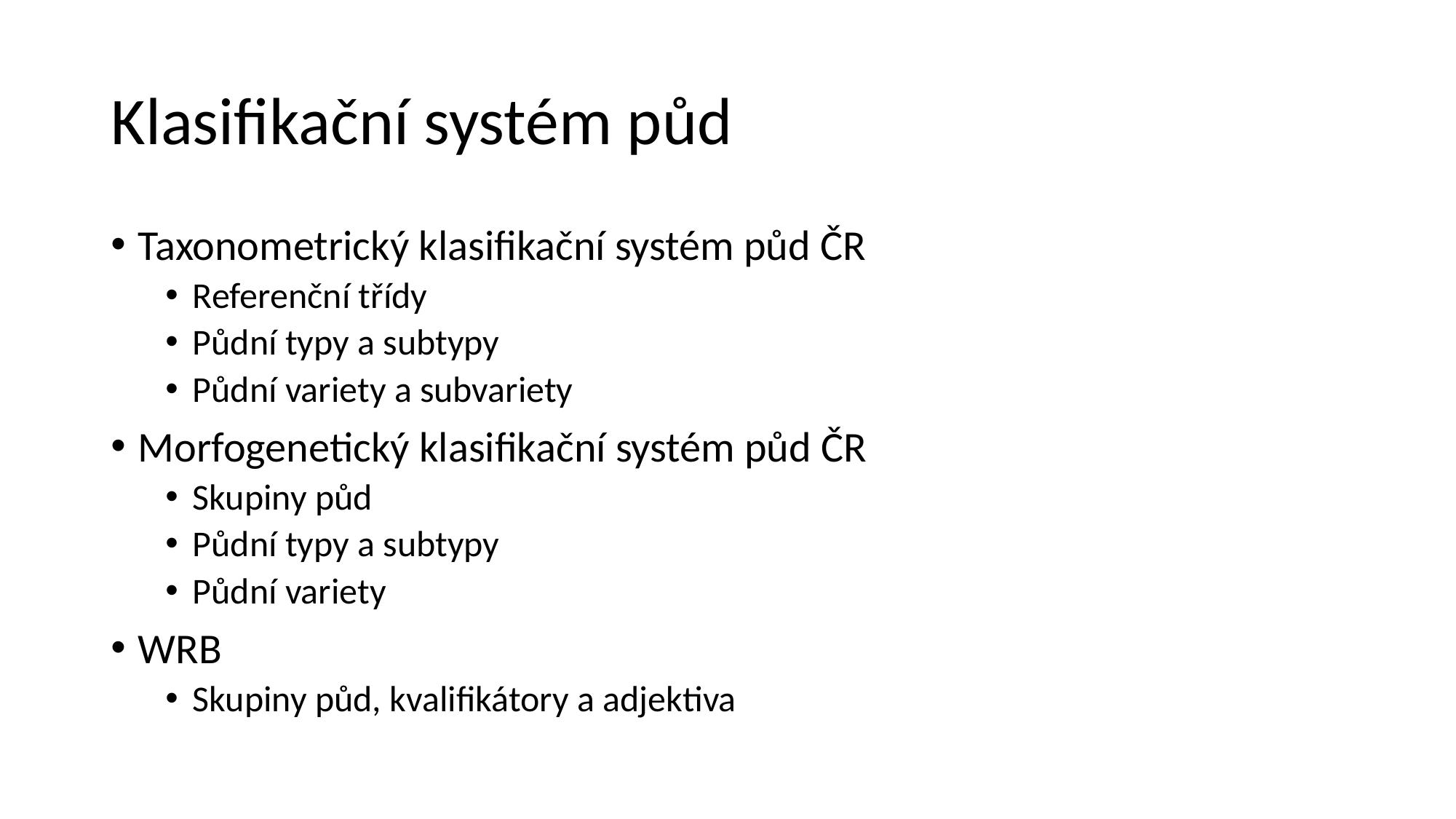

# Klasifikační systém půd
Taxonometrický klasifikační systém půd ČR
Referenční třídy
Půdní typy a subtypy
Půdní variety a subvariety
Morfogenetický klasifikační systém půd ČR
Skupiny půd
Půdní typy a subtypy
Půdní variety
WRB
Skupiny půd, kvalifikátory a adjektiva